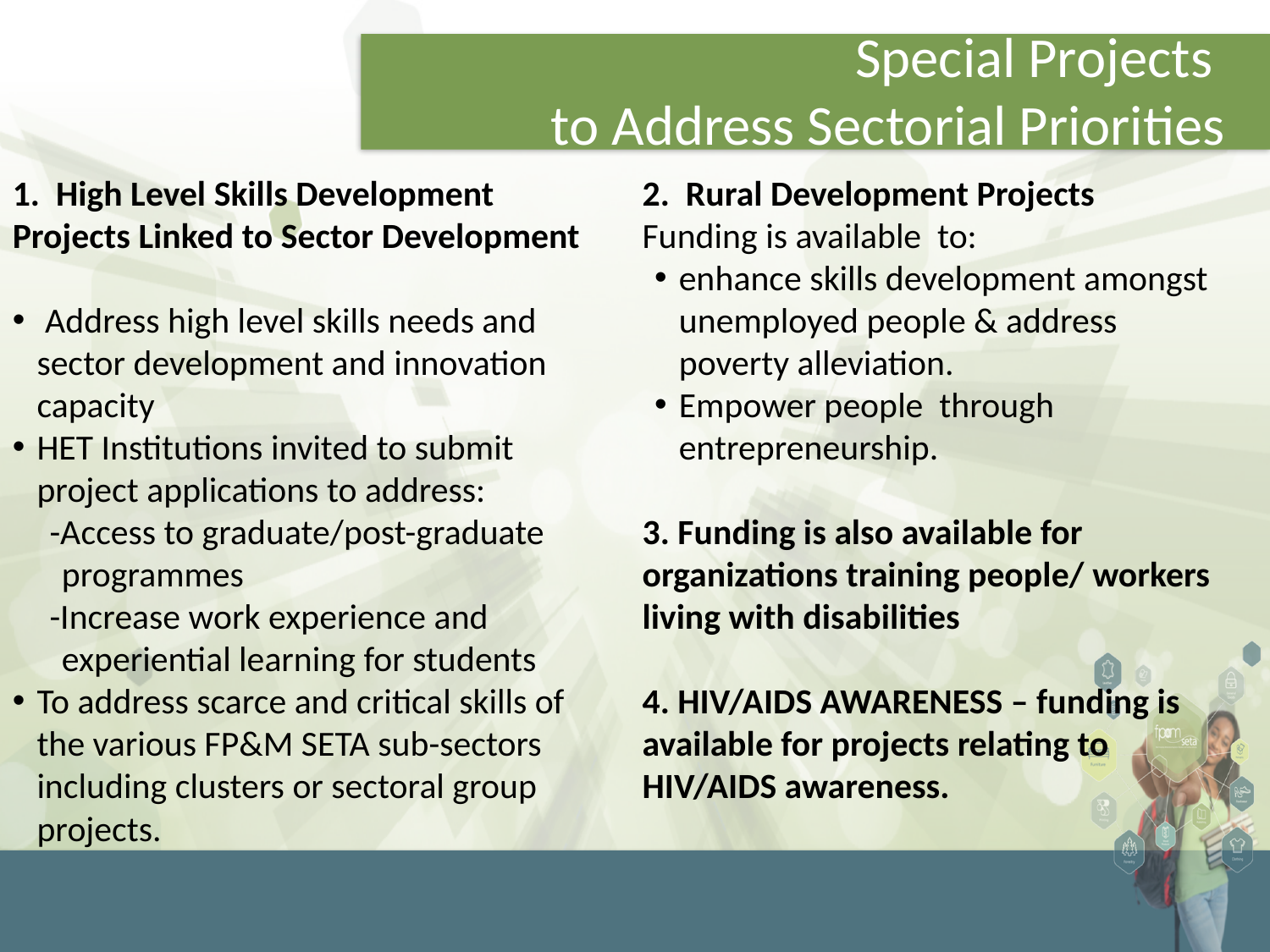

# Special Projects to Address Sectorial Priorities
1.  High Level Skills Development Projects Linked to Sector Development

 Address high level skills needs and sector development and innovation capacity
HET Institutions invited to submit project applications to address:
-Access to graduate/post-graduate programmes
-Increase work experience and experiential learning for students
To address scarce and critical skills of the various FP&M SETA sub-sectors including clusters or sectoral group projects.

2.  Rural Development Projects
Funding is available  to:
enhance skills development amongst  unemployed people & address poverty alleviation.
Empower people  through entrepreneurship.

3. Funding is also available for organizations training people/ workers living with disabilities

4. HIV/AIDS AWARENESS – funding is available for projects relating to HIV/AIDS awareness.